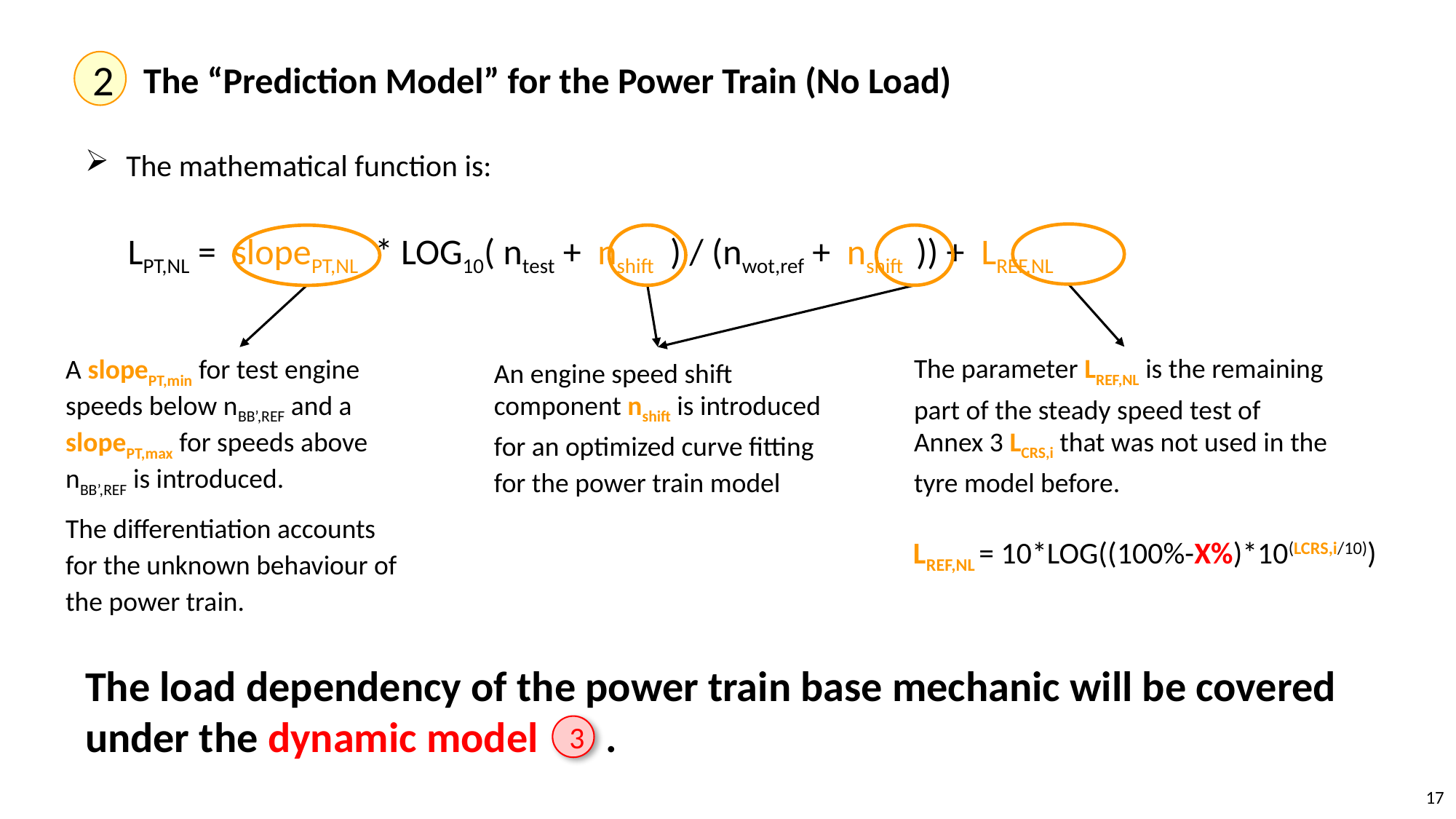

2
The “Prediction Model” for the Power Train (No Load)
The mathematical function is:
	LPT,NL =  slopePT,NL  * LOG10( ntest +  nshift  ) / (nwot,ref +  nshift  )) +  LREF,NL

The parameter LREF,NL is the remaining part of the steady speed test of Annex 3 LCRS,i that was not used in the tyre model before.

An engine speed shift component nshift is introduced for an optimized curve fitting for the power train model

A slopePT,min for test engine speeds below nBB’,REF and a slopePT,max for speeds above nBB’,REF is introduced.
The differentiation accounts for the unknown behaviour of the power train.
LREF,NL = 10*LOG((100%-X%)*10(LCRS,i/10))
The load dependency of the power train base mechanic will be covered under the dynamic model       .
3
17